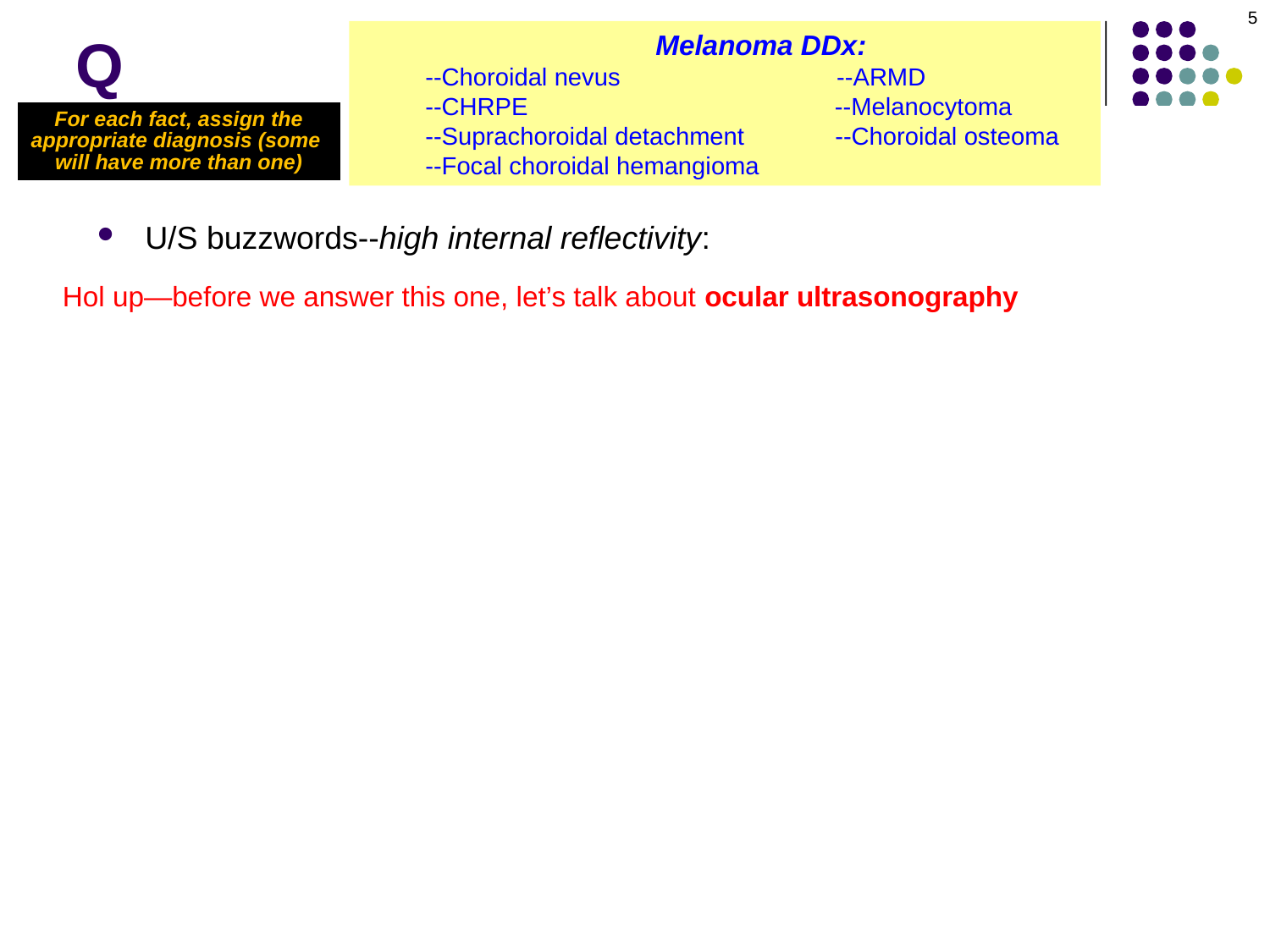

5
Q
                                 Melanoma DDx:
--Choroidal nevus                               --ARMD
--CHRPE                                            --Melanocytoma
--Suprachoroidal detachment             --Choroidal osteoma
--Focal choroidal hemangioma
For each fact, assign the
appropriate diagnosis (some
will have more than one)

U/S buzzwords--high internal reflectivity:
Hol up—before we answer this one, let’s talk about ocular ultrasonography